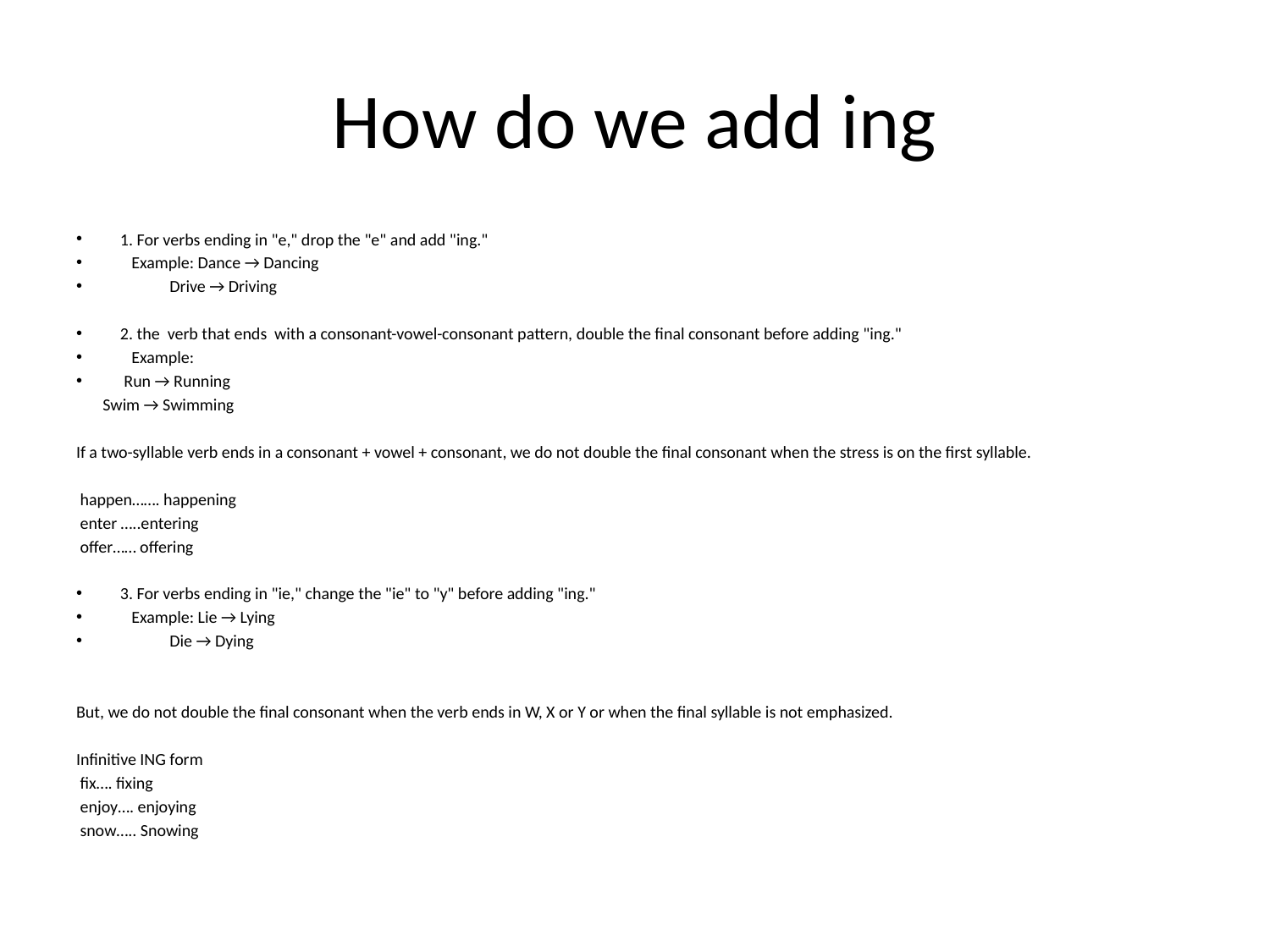

# How do we add ing
1. For verbs ending in "e," drop the "e" and add "ing."
   Example: Dance → Dancing
             Drive → Driving

2. the  verb that ends  with a consonant-vowel-consonant pattern, double the final consonant before adding "ing."
   Example:
 Run → Running
       Swim → Swimming

If a two-syllable verb ends in a consonant + vowel + consonant, we do not double the final consonant when the stress is on the first syllable.

 happen……. happening
 enter …..entering
 offer…… offering

3. For verbs ending in "ie," change the "ie" to "y" before adding "ing."
   Example: Lie → Lying
             Die → Dying

But, we do not double the final consonant when the verb ends in W, X or Y or when the final syllable is not emphasized.

Infinitive ING form
 fix…. fixing
 enjoy…. enjoying
 snow….. Snowing